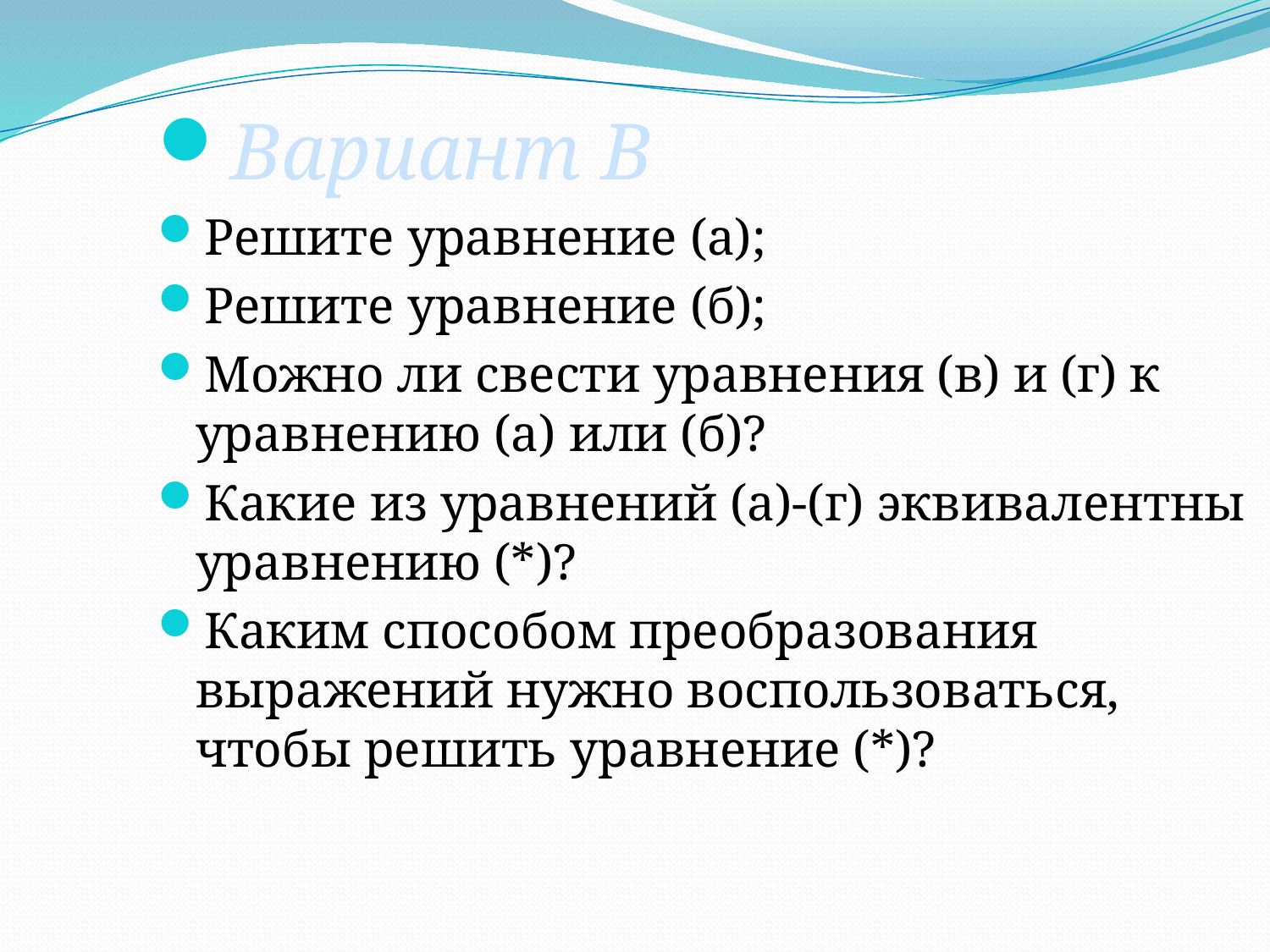

Вариант В
Решите уравнение (а);
Решите уравнение (б);
Можно ли свести уравнения (в) и (г) к уравнению (а) или (б)?
Какие из уравнений (а)-(г) эквивалентны уравнению (*)?
Каким способом преобразования выражений нужно воспользоваться, чтобы решить уравнение (*)?